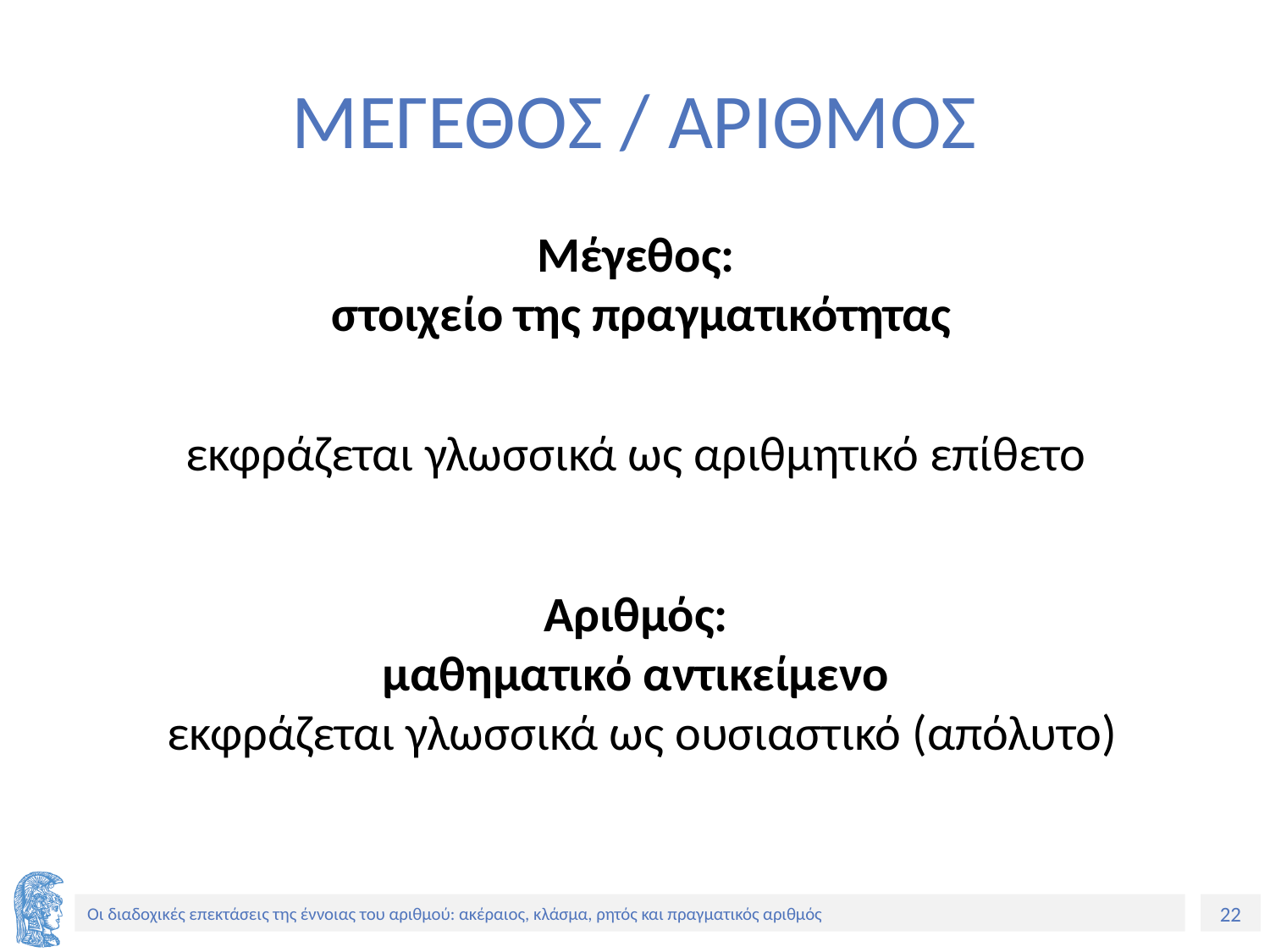

# ΜΕΓΕΘΟΣ / ΑΡΙΘΜΟΣ
Μέγεθος:
 στοιχείο της πραγματικότητας
εκφράζεται γλωσσικά ως αριθμητικό επίθετο

Αριθμός:
μαθηματικό αντικείμενο
 εκφράζεται γλωσσικά ως ουσιαστικό (απόλυτο)